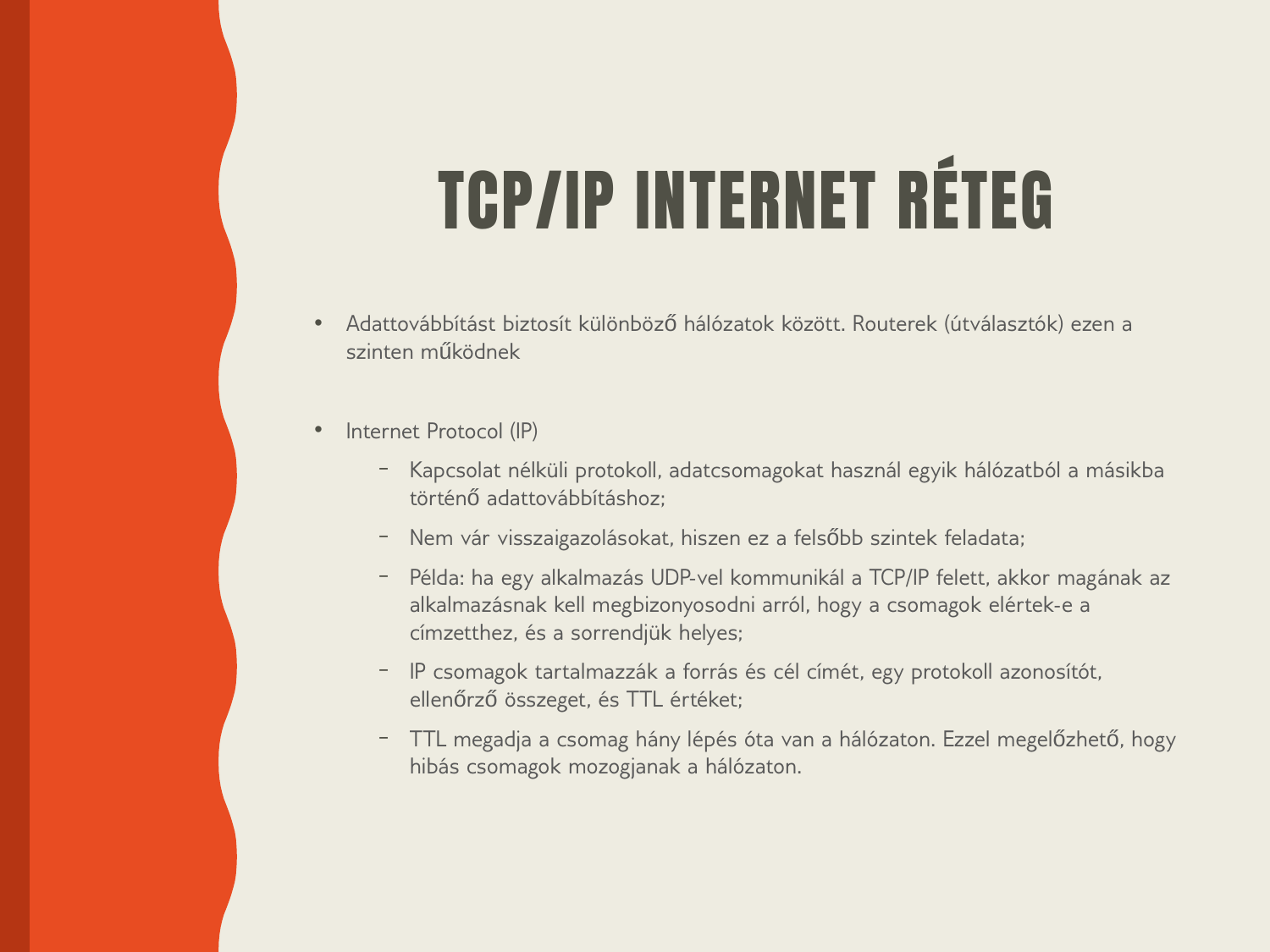

# TCP/IP internet réteg
Adattovábbítást biztosít különböző hálózatok között. Routerek (útválasztók) ezen a szinten működnek

Internet Protocol (IP)
Kapcsolat nélküli protokoll, adatcsomagokat használ egyik hálózatból a másikba történő adattovábbításhoz;
Nem vár visszaigazolásokat, hiszen ez a felsőbb szintek feladata;
Példa: ha egy alkalmazás UDP-vel kommunikál a TCP/IP felett, akkor magának az alkalmazásnak kell megbizonyosodni arról, hogy a csomagok elértek-e a címzetthez, és a sorrendjük helyes;
IP csomagok tartalmazzák a forrás és cél címét, egy protokoll azonosítót, ellenőrző összeget, és TTL értéket;
TTL megadja a csomag hány lépés óta van a hálózaton. Ezzel megelőzhető, hogy hibás csomagok mozogjanak a hálózaton.